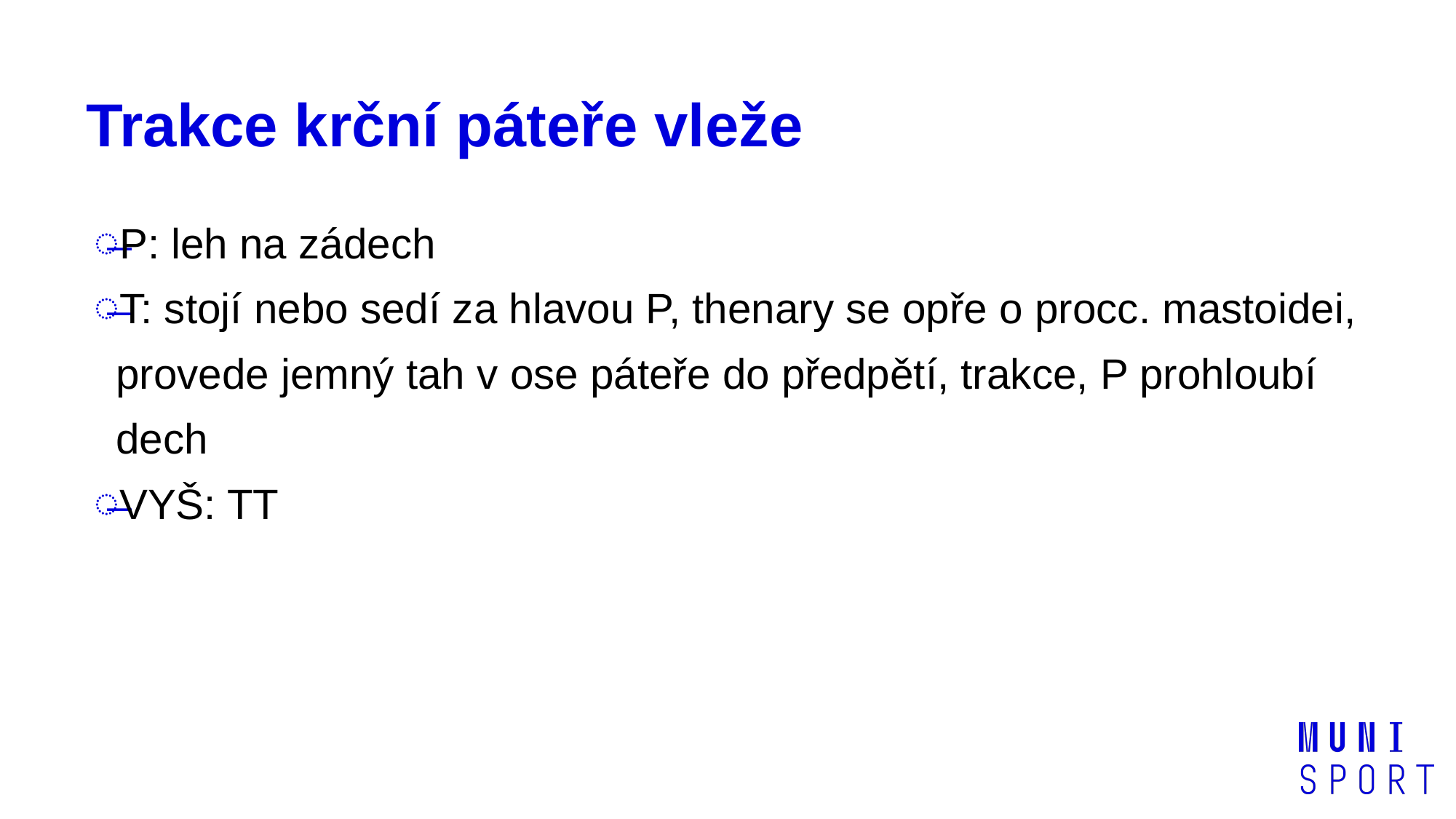

# Trakce krční páteře vleže
P: leh na zádech
T: stojí nebo sedí za hlavou P, thenary se opře o procc. mastoidei, provede jemný tah v ose páteře do předpětí, trakce, P prohloubí dech
VYŠ: TT